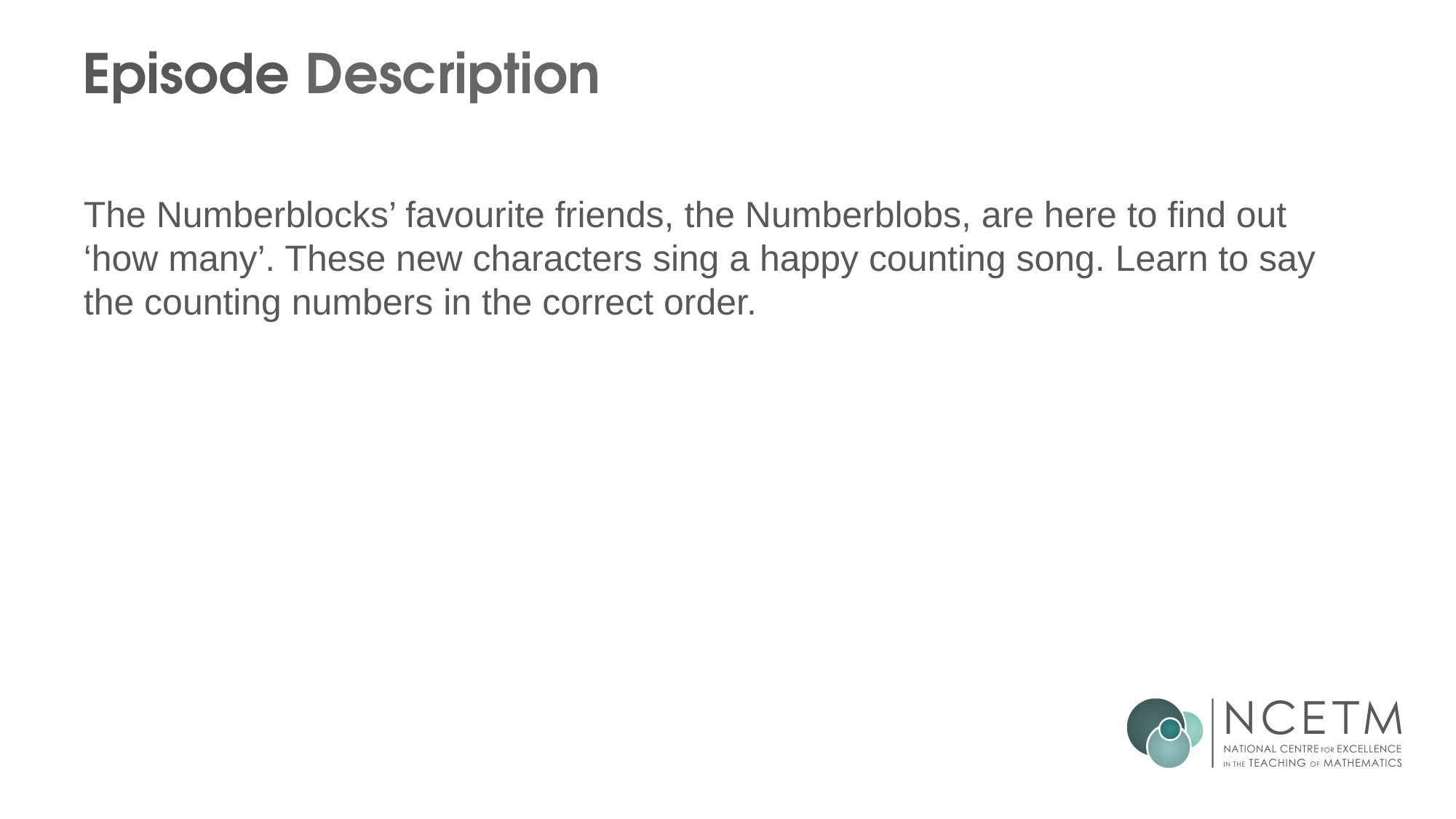

# Episode Description
The Numberblocks’ favourite friends, the Numberblobs, are here to find out ‘how many’. These new characters sing a happy counting song. Learn to say the counting numbers in the correct order.